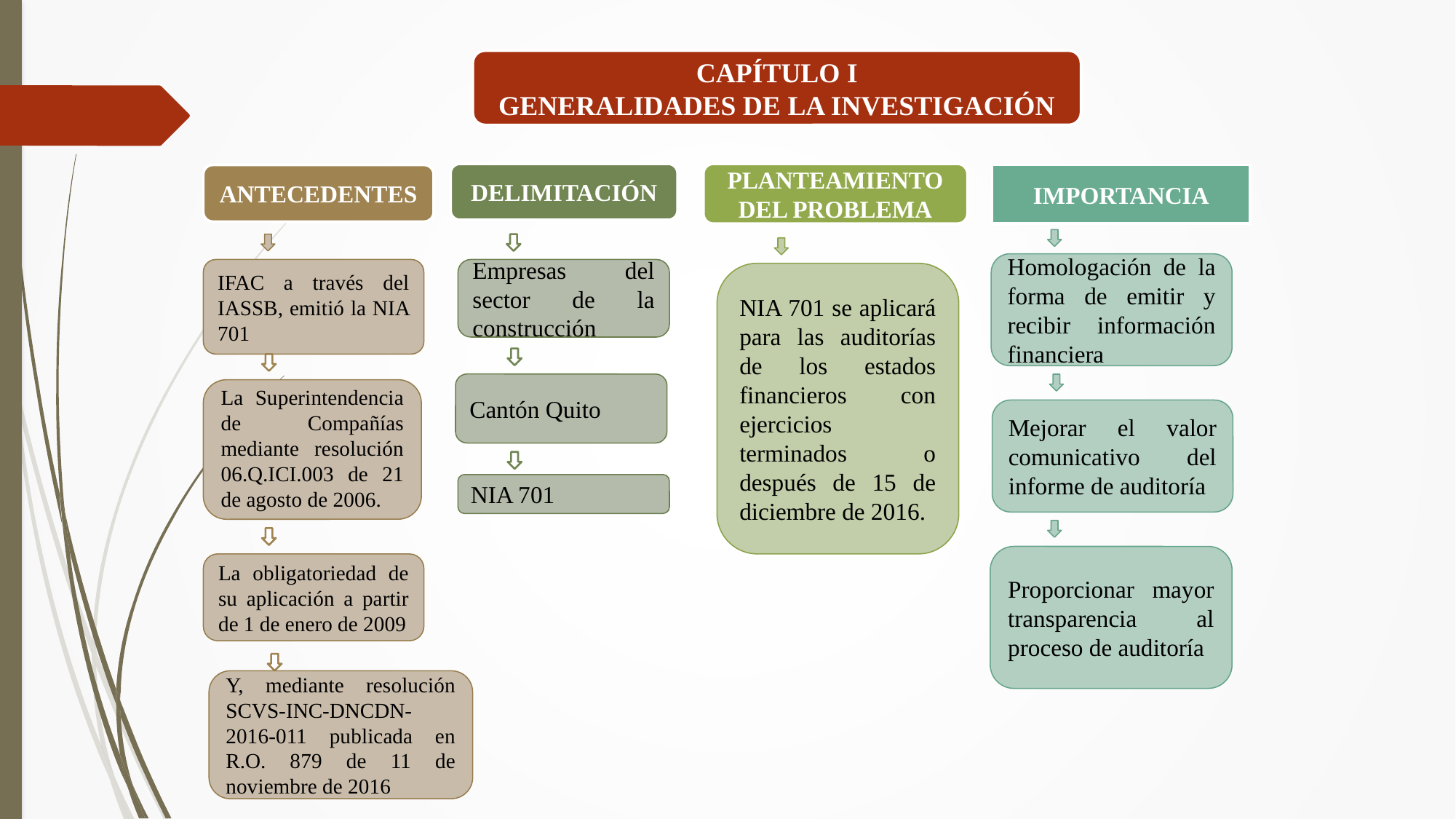

CAPÍTULO I
GENERALIDADES DE LA INVESTIGACIÓN
DELIMITACIÓN
PLANTEAMIENTO DEL PROBLEMA
ANTECEDENTES
importancia

Homologación de la forma de emitir y recibir información financiera

IFAC a través del IASSB, emitió la NIA 701

Empresas del sector de la construcción
NIA 701 se aplicará para las auditorías de los estados financieros con ejercicios terminados o después de 15 de diciembre de 2016.

Cantón Quito

La Superintendencia de Compañías mediante resolución 06.Q.ICI.003 de 21 de agosto de 2006.

Mejorar el valor comunicativo del informe de auditoría

NIA 701

Proporcionar mayor transparencia al proceso de auditoría
La obligatoriedad de su aplicación a partir de 1 de enero de 2009

Y, mediante resolución SCVS-INC-DNCDN-2016-011 publicada en R.O. 879 de 11 de noviembre de 2016